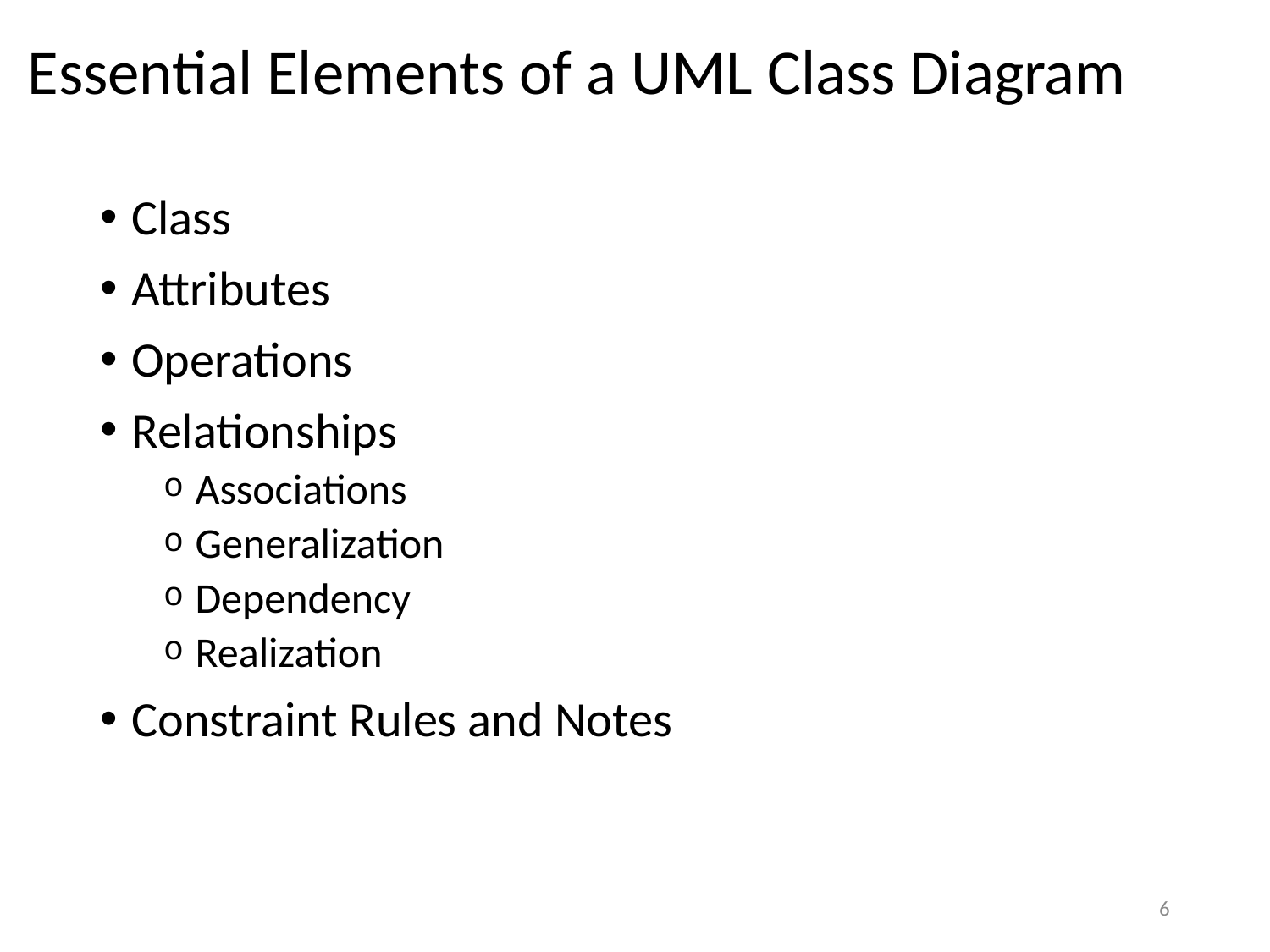

# Essential Elements of a UML Class Diagram
Class
Attributes
Operations
Relationships
Associations
Generalization
Dependency
Realization
Constraint Rules and Notes
6